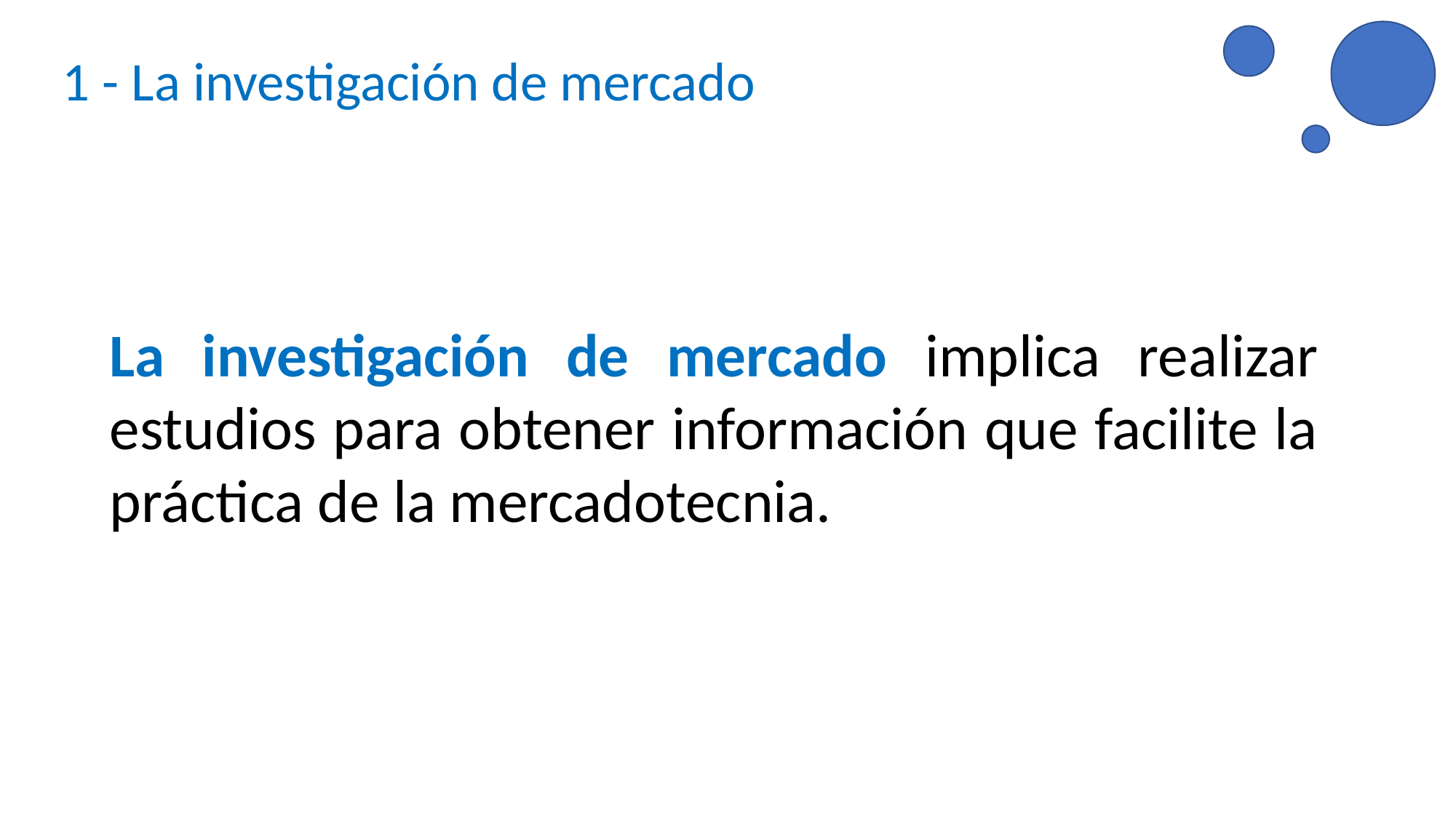

1 - La investigación de mercado

La investigación de mercado implica realizar estudios para obtener información que facilite la práctica de la mercadotecnia.